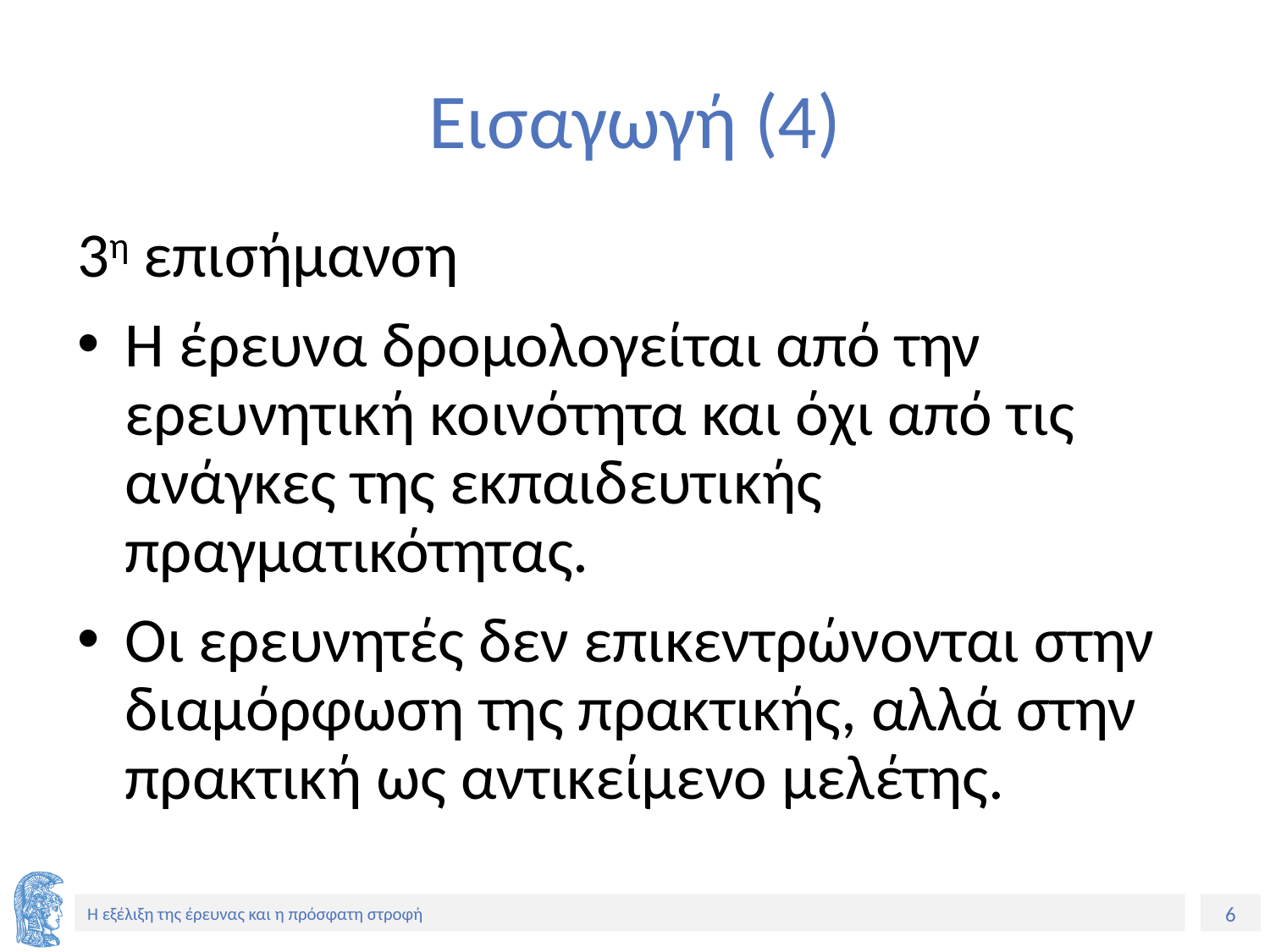

# Εισαγωγή (4)
3η επισήμανση
Η έρευνα δρομολογείται από την ερευνητική κοινότητα και όχι από τις ανάγκες της εκπαιδευτικής πραγματικότητας.
Οι ερευνητές δεν επικεντρώνονται στην διαμόρφωση της πρακτικής, αλλά στην πρακτική ως αντικείμενο μελέτης.